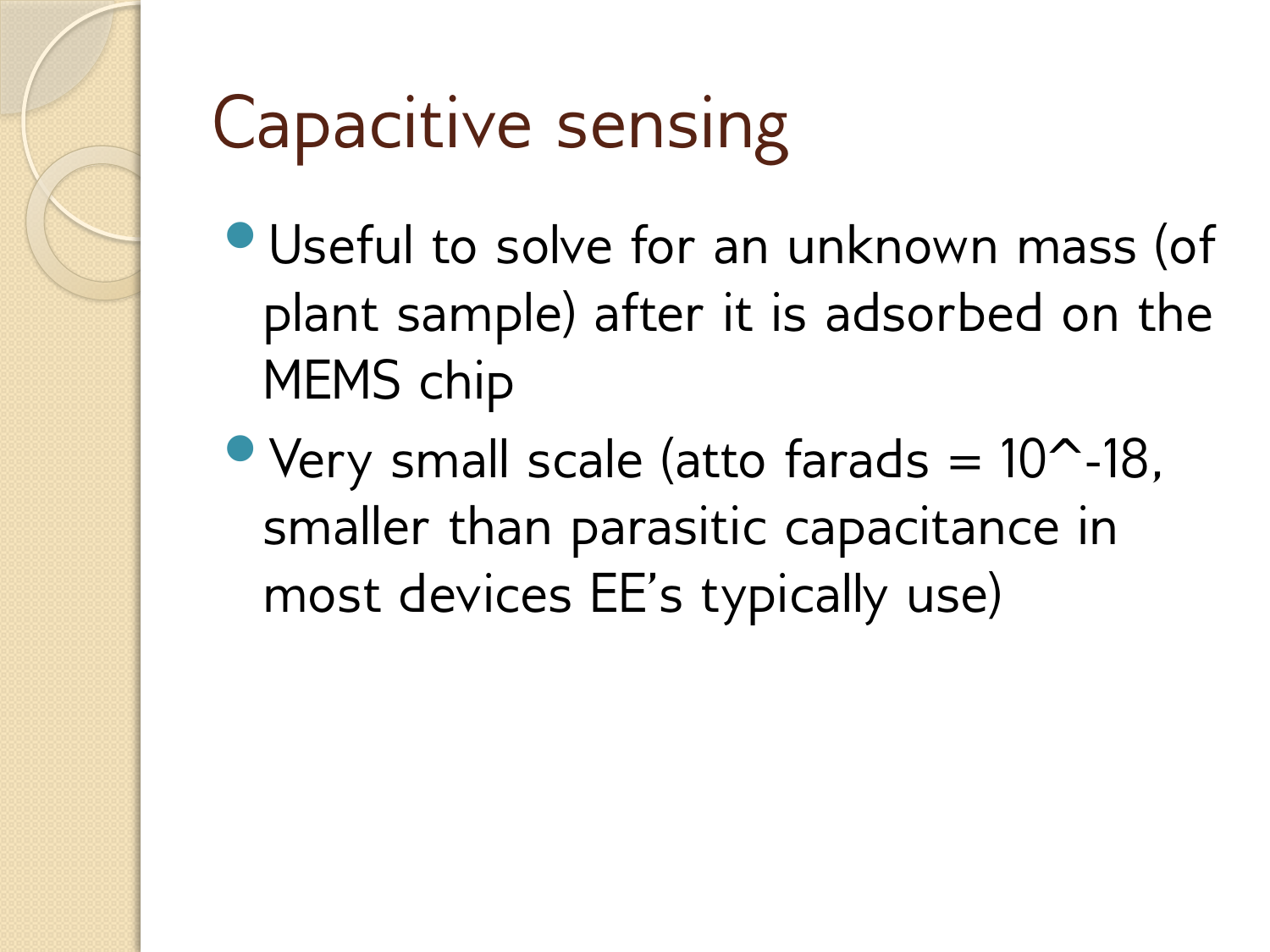

# Capacitive sensing
Useful to solve for an unknown mass (of plant sample) after it is adsorbed on the MEMS chip
Very small scale (atto farads = 10^-18, smaller than parasitic capacitance in most devices EE’s typically use)